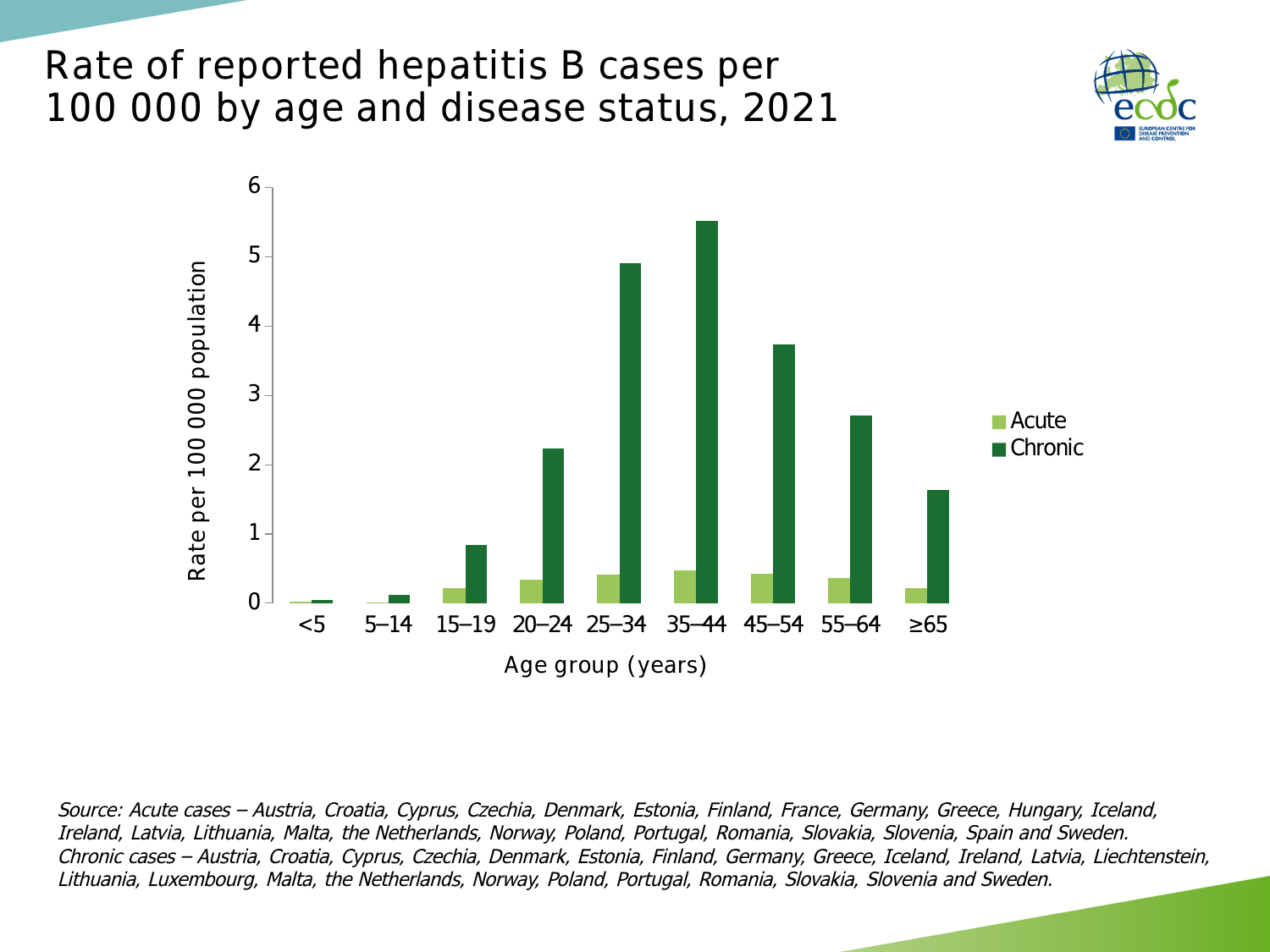

# Rate of reported hepatitis B cases per 100 000 by age and disease status, 2021

### Chart

| Category | Acute  | Chronic |
|---|---|---|
| <5 | 0.021773893386125565 | 0.04842173680663109 |
| 5–14 | 0.015270750038325787 | 0.12280014157295227 |
| 15–19 | 0.21421708166599274 | 0.8385881781578064 |
| 20–24 | 0.34618857502937317 | 2.234057664871216 |
| 25–34  | 0.41921335458755493 | 4.910170078277588 |
| 35–44 | 0.47664502263069153 | 5.519220352172852 |
| 45–54 | 0.4205302894115448 | 3.740546941757202 |
| 55–64 | 0.37130287289619446 | 2.7165493965148926 |
| ≥65 | 0.22273105382919312 | 1.6333937644958496 |

Source: Acute cases – Austria, Croatia, Cyprus, Czechia, Denmark, Estonia, Finland, France, Germany, Greece, Hungary, Iceland, Ireland, Latvia, Lithuania, Malta, the Netherlands, Norway, Poland, Portugal, Romania, Slovakia, Slovenia, Spain and Sweden.
Chronic cases – Austria, Croatia, Cyprus, Czechia, Denmark, Estonia, Finland, Germany, Greece, Iceland, Ireland, Latvia, Liechtenstein, Lithuania, Luxembourg, Malta, the Netherlands, Norway, Poland, Portugal, Romania, Slovakia, Slovenia and Sweden.